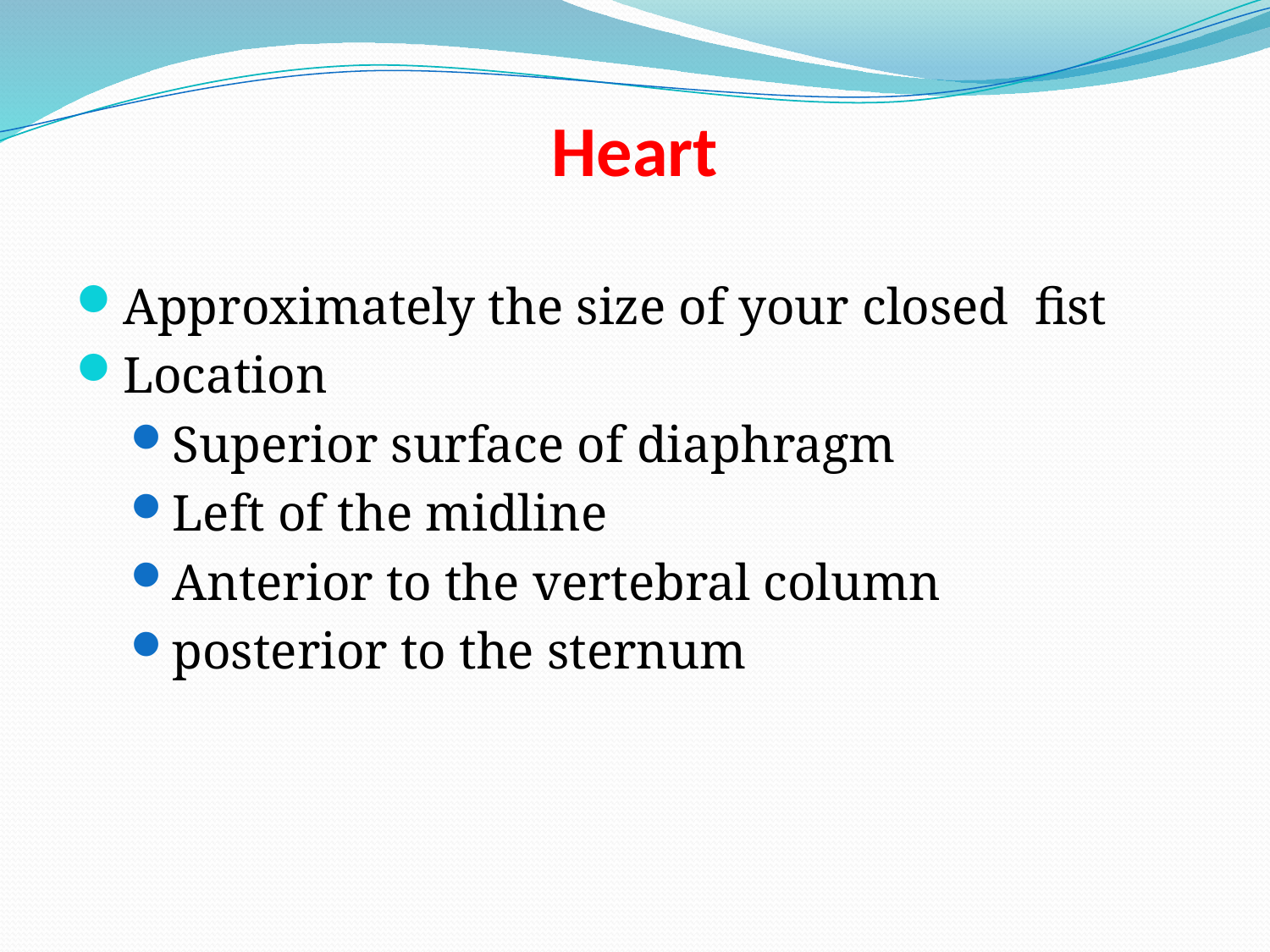

# Heart
Approximately the size of your closed  fist
Location
Superior surface of diaphragm
Left of the midline
Anterior to the vertebral column
posterior to the sternum